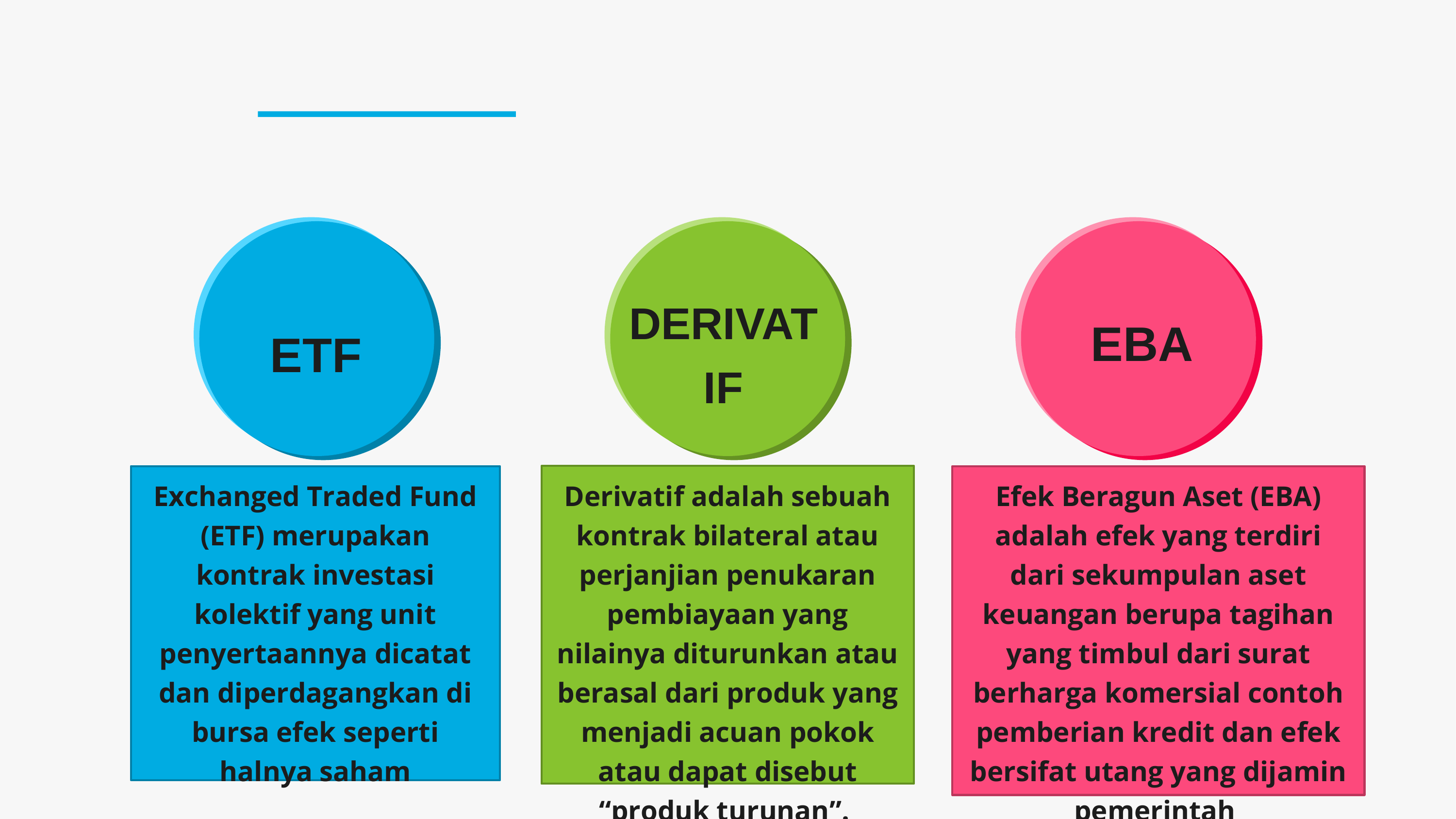

DERIVATIF
EBA
ETF
Derivatif adalah sebuah kontrak bilateral atau perjanjian penukaran pembiayaan yang nilainya diturunkan atau berasal dari produk yang menjadi acuan pokok atau dapat disebut “produk turunan”.
Efek Beragun Aset (EBA) adalah efek yang terdiri dari sekumpulan aset keuangan berupa tagihan yang timbul dari surat berharga komersial contoh pemberian kredit dan efek bersifat utang yang dijamin pemerintah
Exchanged Traded Fund (ETF) merupakan kontrak investasi kolektif yang unit penyertaannya dicatat dan diperdagangkan di bursa efek seperti halnya saham